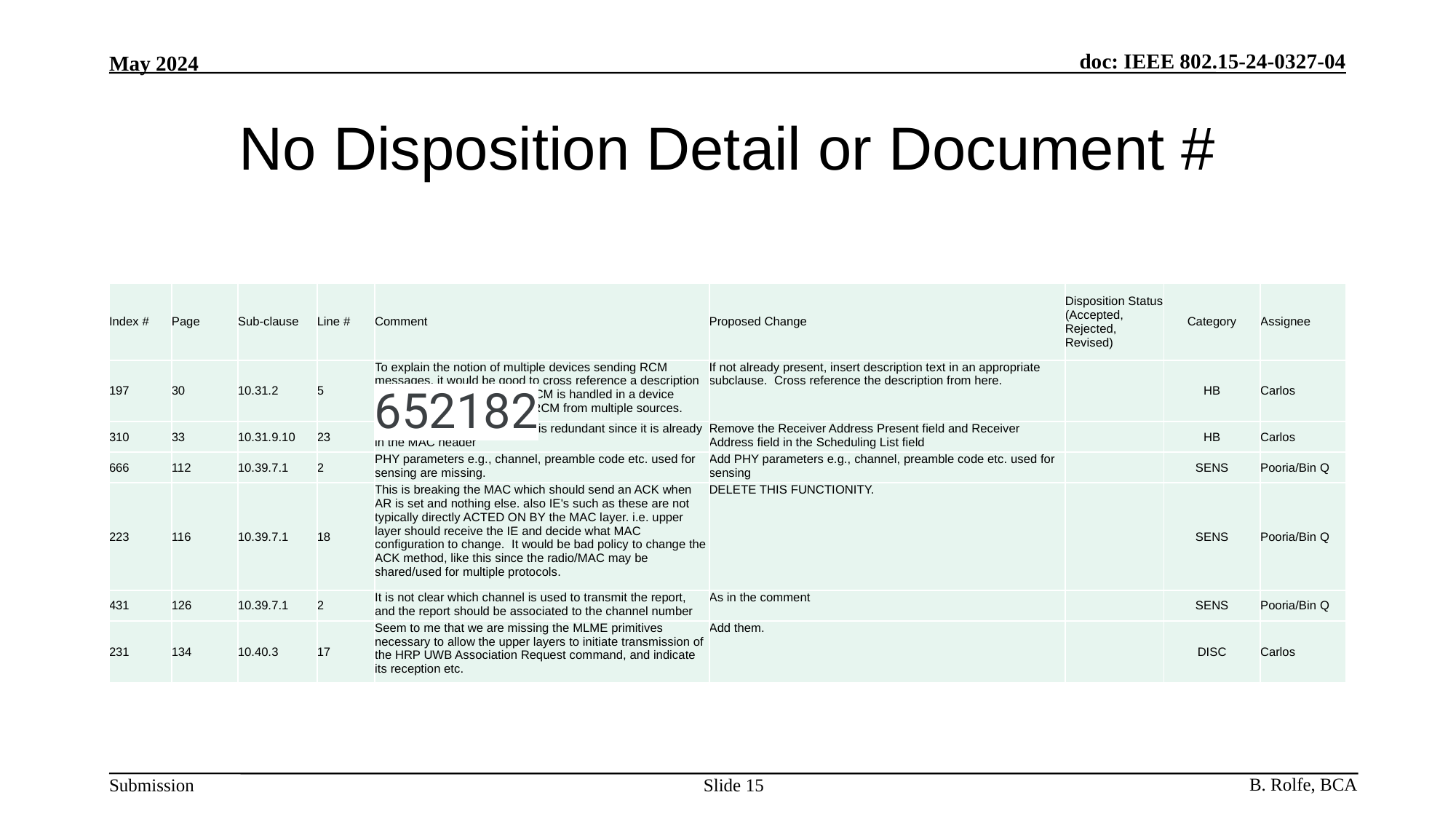

# No Disposition Detail or Document #
| Index # | Page | Sub-clause | Line # | Comment | Proposed Change | Disposition Status (Accepted, Rejected, Revised) | Category | Assignee |
| --- | --- | --- | --- | --- | --- | --- | --- | --- |
| 197 | 30 | 10.31.2 | 5 | To explain the notion of multiple devices sending RCM messages, it would be good to cross reference a description that explains how receipt of RCM is handled in a device potentially receiving different RCM from multiple sources. | If not already present, insert description text in an appropriate subclause. Cross reference the description from here. |  | HB | Carlos |
| 310 | 33 | 10.31.9.10 | 23 | It seems the receiver address is redundant since it is already in the MAC header | Remove the Receiver Address Present field and Receiver Address field in the Scheduling List field |  | HB | Carlos |
| 666 | 112 | 10.39.7.1 | 2 | PHY parameters e.g., channel, preamble code etc. used for sensing are missing. | Add PHY parameters e.g., channel, preamble code etc. used for sensing |  | SENS | Pooria/Bin Q |
| 223 | 116 | 10.39.7.1 | 18 | This is breaking the MAC which should send an ACK when AR is set and nothing else. also IE's such as these are not typically directly ACTED ON BY the MAC layer. i.e. upper layer should receive the IE and decide what MAC configuration to change. It would be bad policy to change the ACK method, like this since the radio/MAC may be shared/used for multiple protocols. | DELETE THIS FUNCTIONITY. |  | SENS | Pooria/Bin Q |
| 431 | 126 | 10.39.7.1 | 2 | It is not clear which channel is used to transmit the report, and the report should be associated to the channel number | As in the comment |  | SENS | Pooria/Bin Q |
| 231 | 134 | 10.40.3 | 17 | Seem to me that we are missing the MLME primitives necessary to allow the upper layers to initiate transmission of the HRP UWB Association Request command, and indicate its reception etc. | Add them. |  | DISC | Carlos |
652182
Slide 15